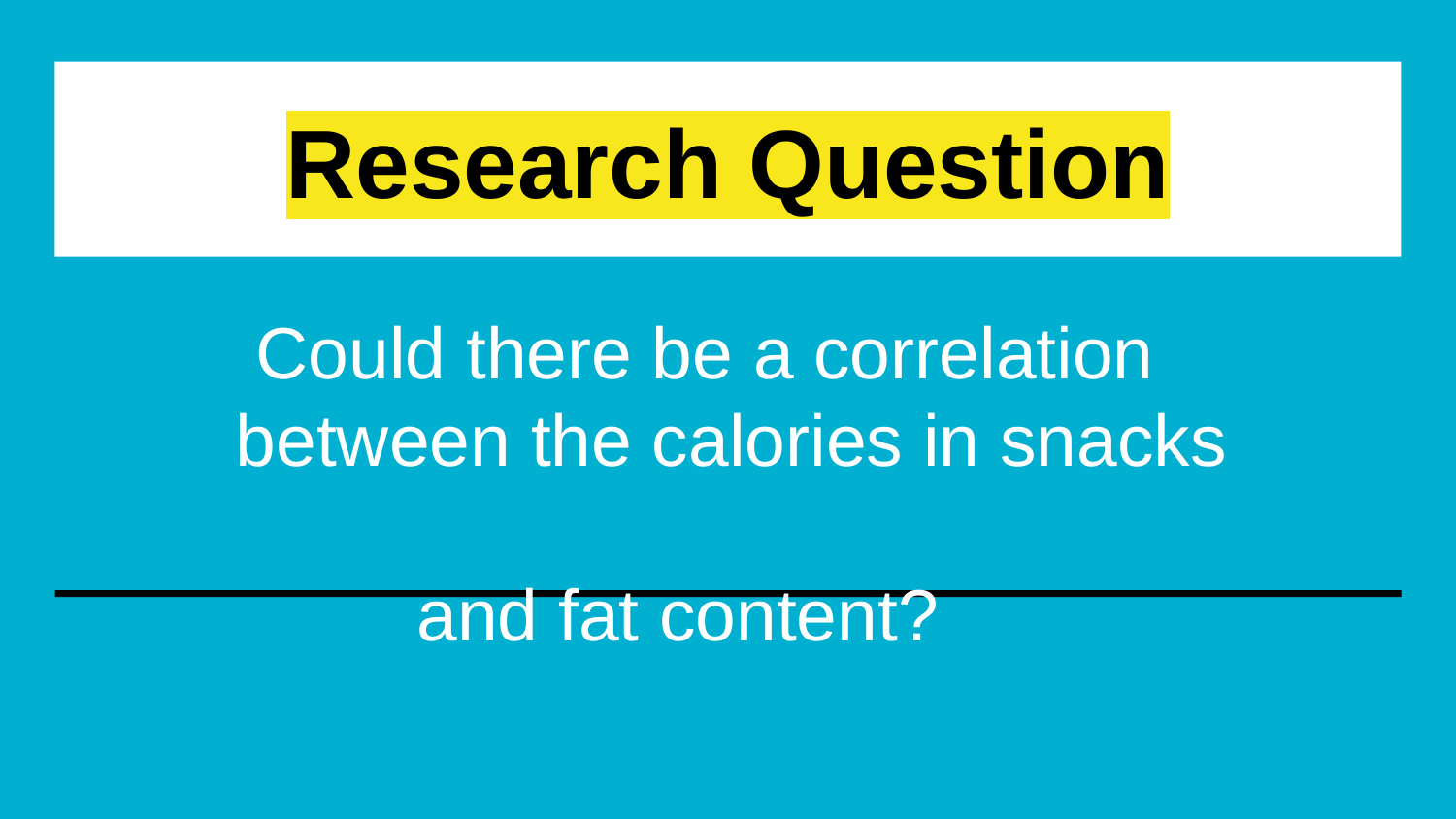

# Research Question
      Could there be a correlation
     between the calories in snacks
              and fat content?